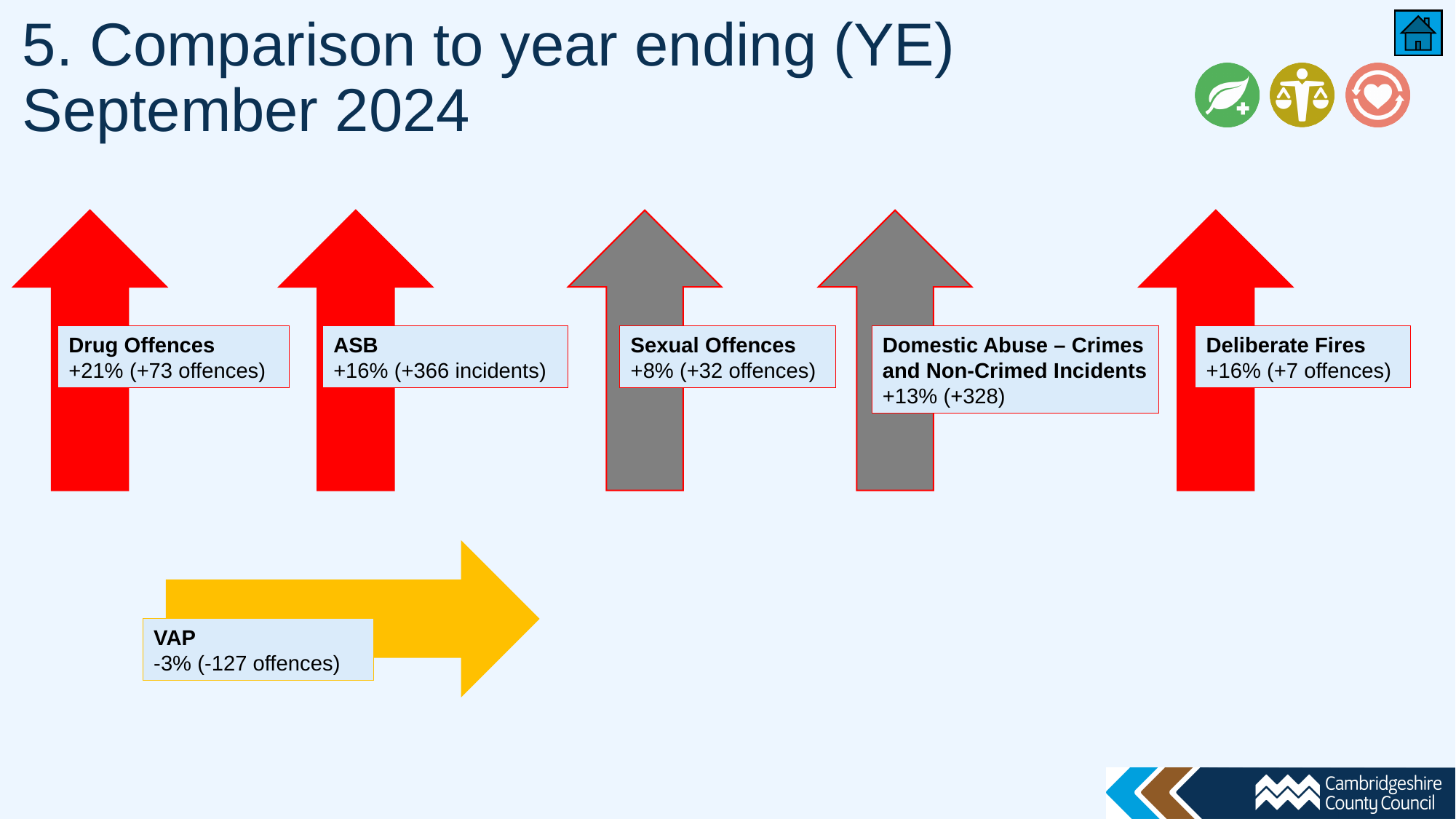

# 5. Comparison to year ending (YE) September 2024

Drug Offences
+21% (+73 offences)
ASB
+16% (+366 incidents)
Sexual Offences
+8% (+32 offences)
Domestic Abuse – Crimes and Non-Crimed Incidents
+13% (+328)
Deliberate Fires
+16% (+7 offences)

VAP
-3% (-127 offences)